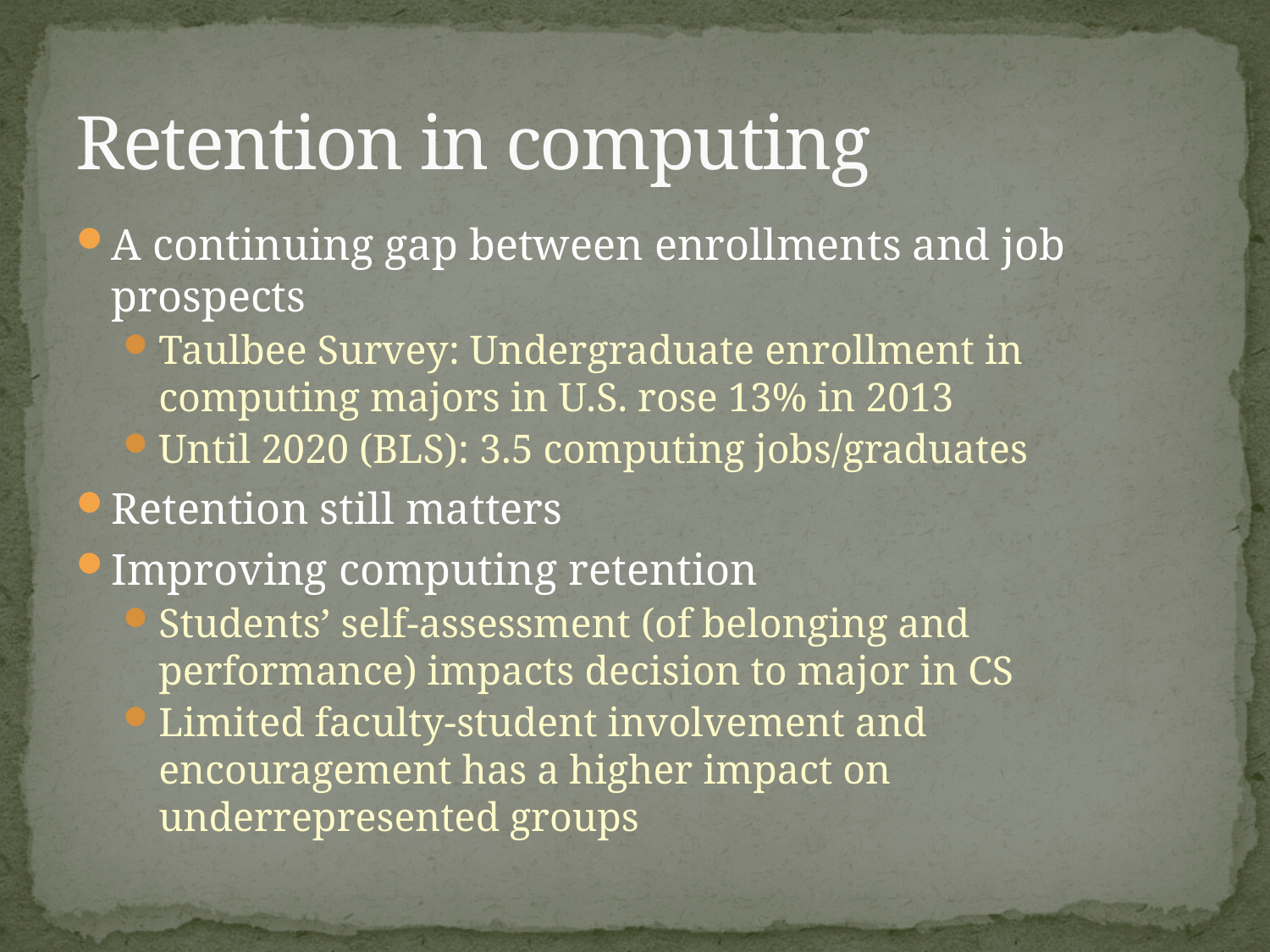

# Retention in computing
A continuing gap between enrollments and job prospects
Taulbee Survey: Undergraduate enrollment in computing majors in U.S. rose 13% in 2013
Until 2020 (BLS): 3.5 computing jobs/graduates
Retention still matters
Improving computing retention
Students’ self-assessment (of belonging and performance) impacts decision to major in CS
Limited faculty-student involvement and encouragement has a higher impact on underrepresented groups